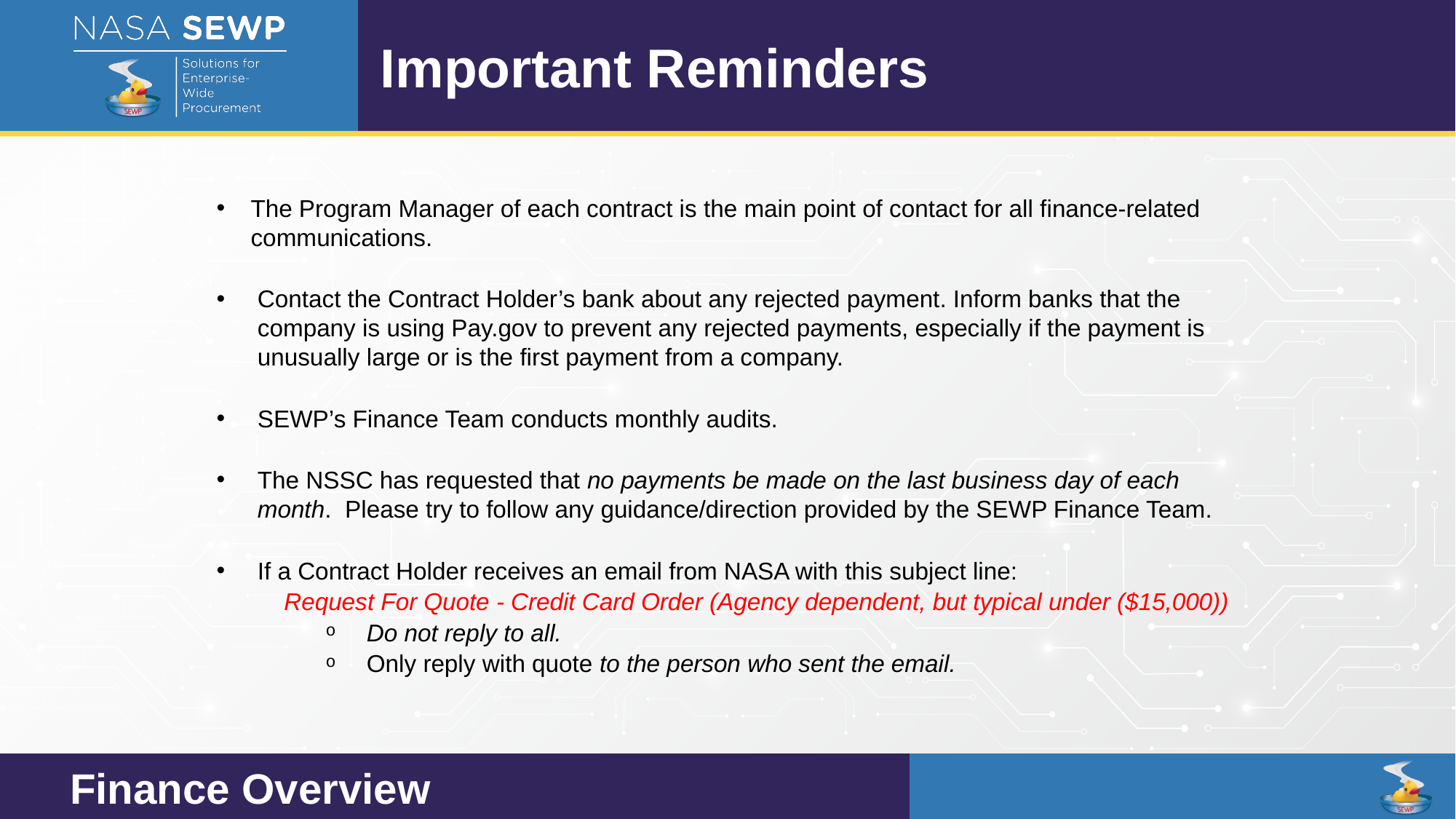

Important Reminders
The Program Manager of each contract is the main point of contact for all finance-related communications.

Contact the Contract Holder’s bank about any rejected payment. Inform banks that the company is using Pay.gov to prevent any rejected payments, especially if the payment is unusually large or is the first payment from a company.

SEWP’s Finance Team conducts monthly audits.

The NSSC has requested that no payments be made on the last business day of each month.  Please try to follow any guidance/direction provided by the SEWP Finance Team.

If a Contract Holder receives an email from NASA with this subject line:
Request For Quote - Credit Card Order (Agency dependent, but typical under ($15,000))
Do not reply to all.
Only reply with quote to the person who sent the email.